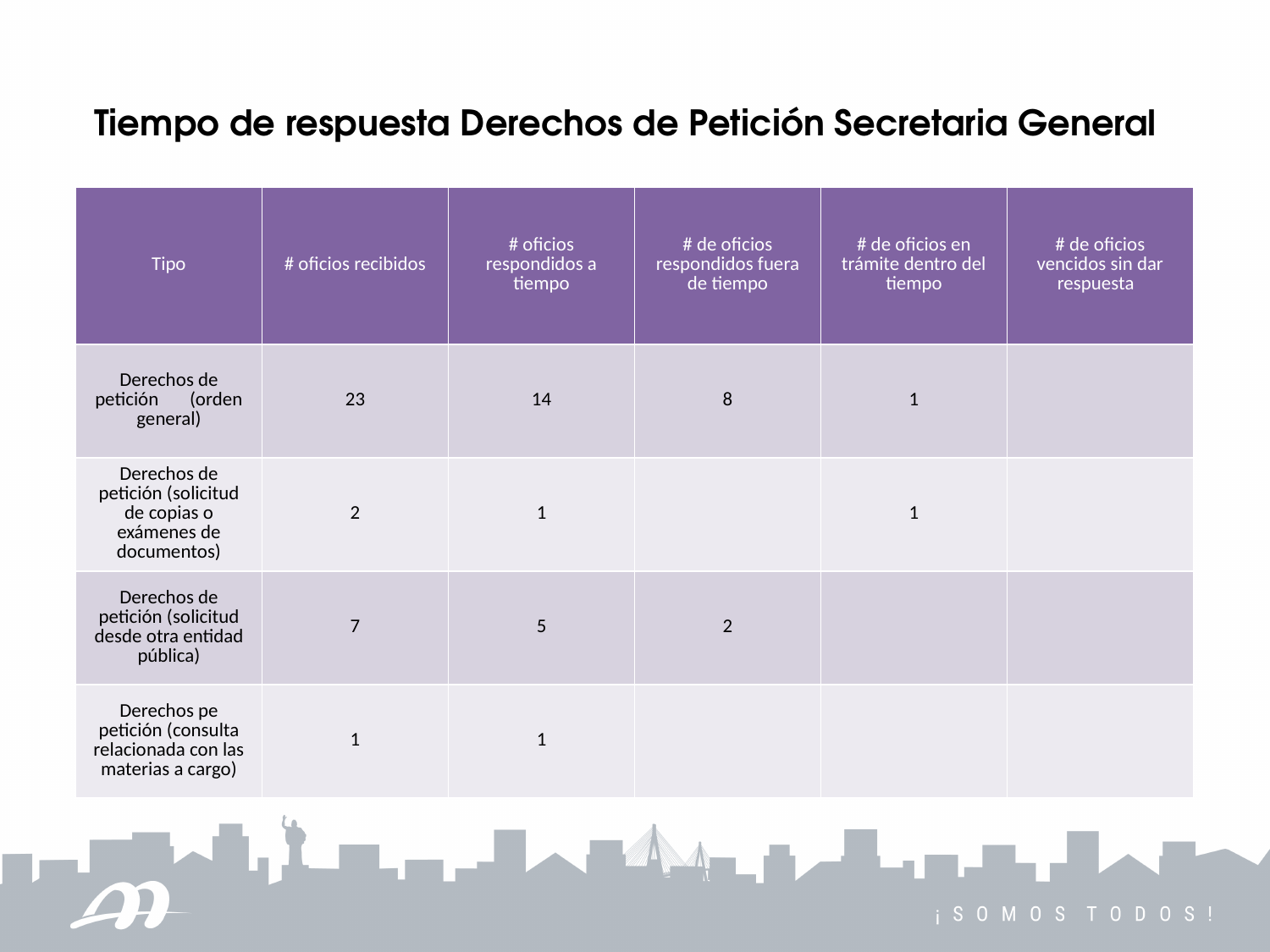

Tiempo de respuesta Derechos de Petición Secretaria General
| Tipo | # oficios recibidos | # oficios respondidos a tiempo | # de oficios respondidos fuera de tiempo | # de oficios en trámite dentro del tiempo | # de oficios vencidos sin dar respuesta |
| --- | --- | --- | --- | --- | --- |
| Derechos de petición (orden general) | 23 | 14 | 8 | 1 |  |
| Derechos de petición (solicitud de copias o exámenes de documentos) | 2 | 1 |  | 1 |  |
| Derechos de petición (solicitud desde otra entidad pública) | 7 | 5 | 2 |  |  |
| Derechos pe petición (consulta relacionada con las materias a cargo) | 1 | 1 |  |  |  |